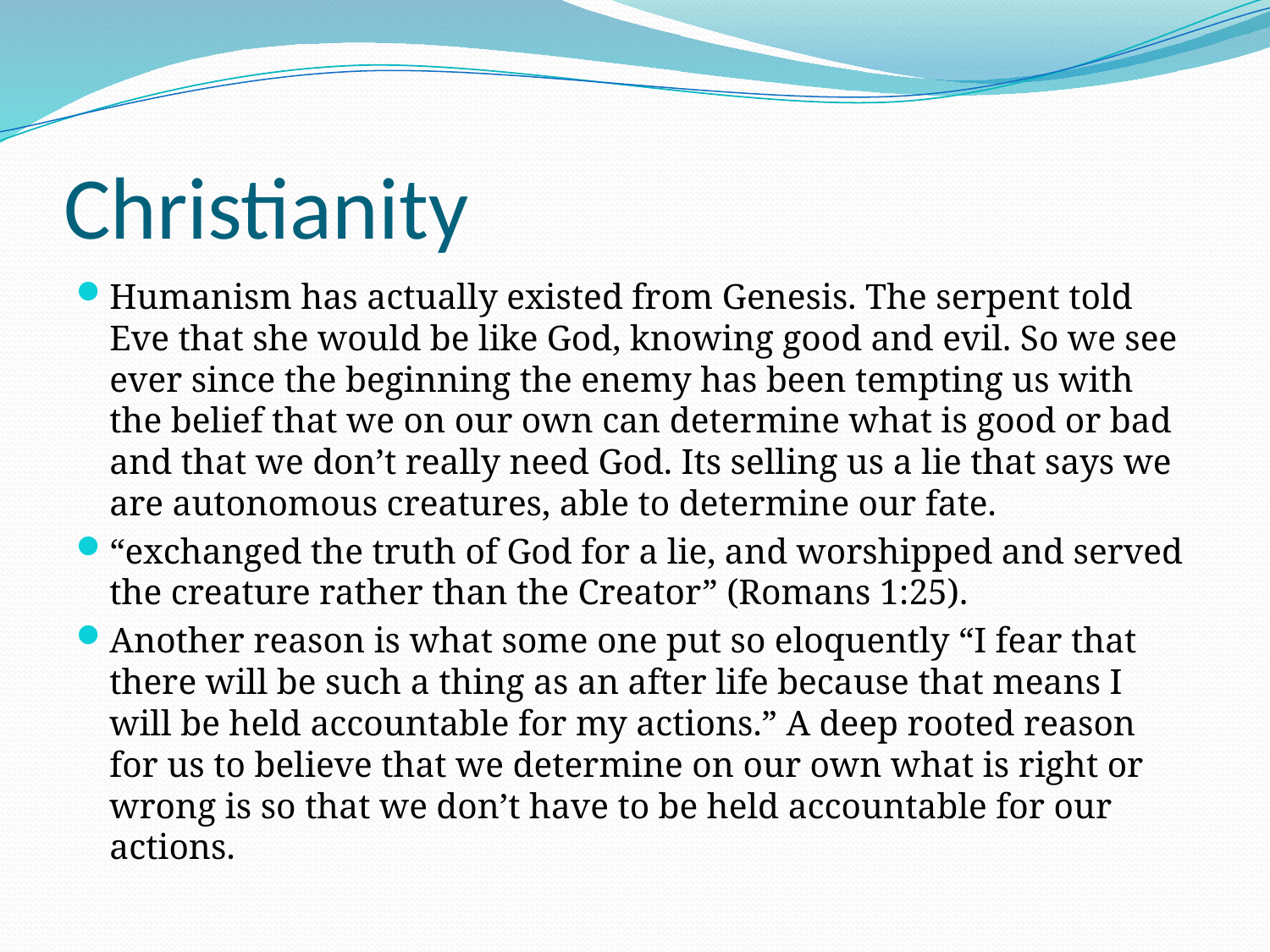

# Christianity
Humanism has actually existed from Genesis. The serpent told Eve that she would be like God, knowing good and evil. So we see ever since the beginning the enemy has been tempting us with the belief that we on our own can determine what is good or bad and that we don’t really need God. Its selling us a lie that says we are autonomous creatures, able to determine our fate.
“exchanged the truth of God for a lie, and worshipped and served the creature rather than the Creator” (Romans 1:25).
Another reason is what some one put so eloquently “I fear that there will be such a thing as an after life because that means I will be held accountable for my actions.” A deep rooted reason for us to believe that we determine on our own what is right or wrong is so that we don’t have to be held accountable for our actions.